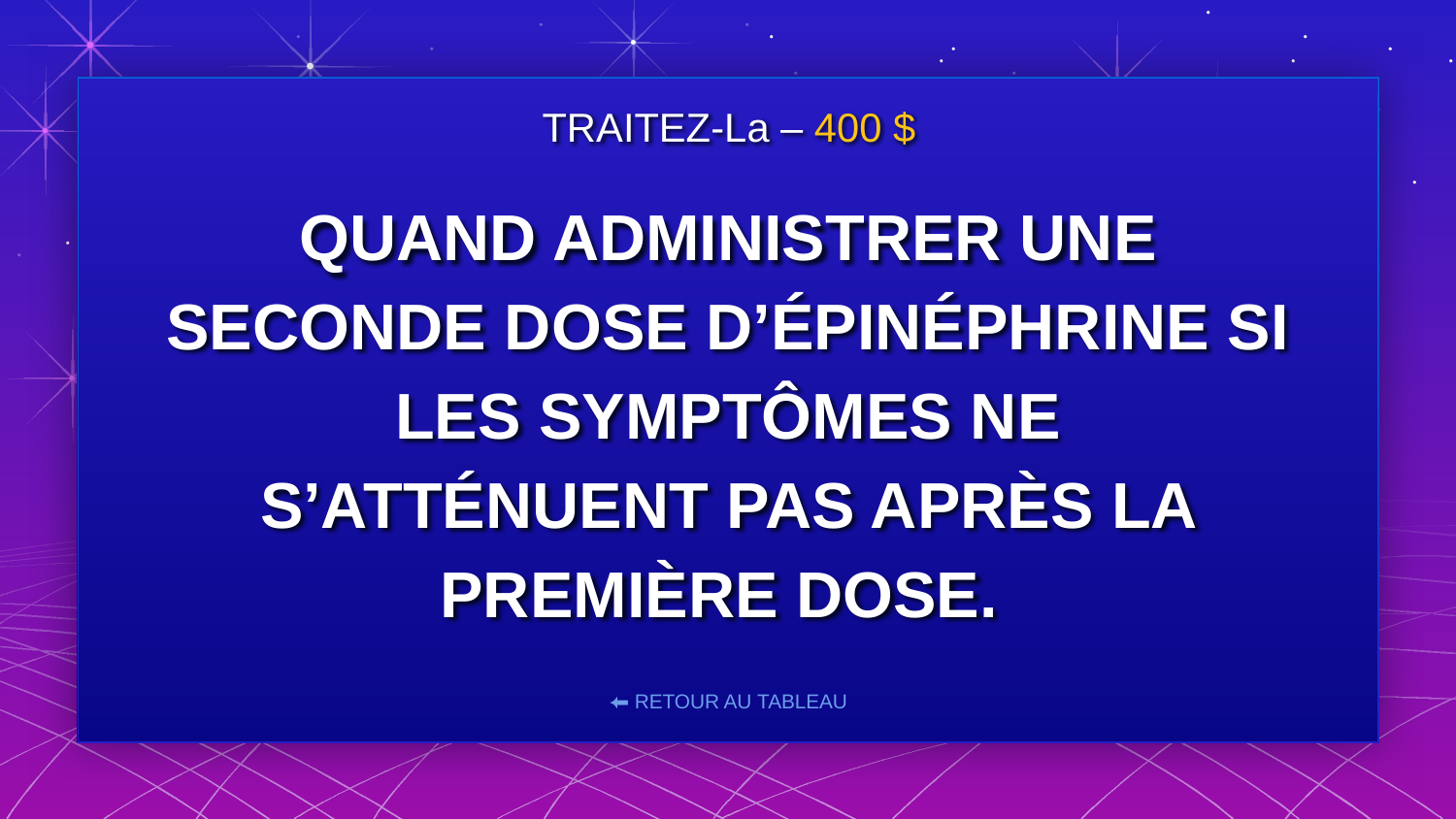

TRAITEZ-La – 400 $
# QUAND ADMINISTRER UNE SECONDE DOSE D’ÉPINÉPHRINE SI LES SYMPTÔMES NE S’ATTÉNUENT PAS APRÈS LA PREMIÈRE DOSE.